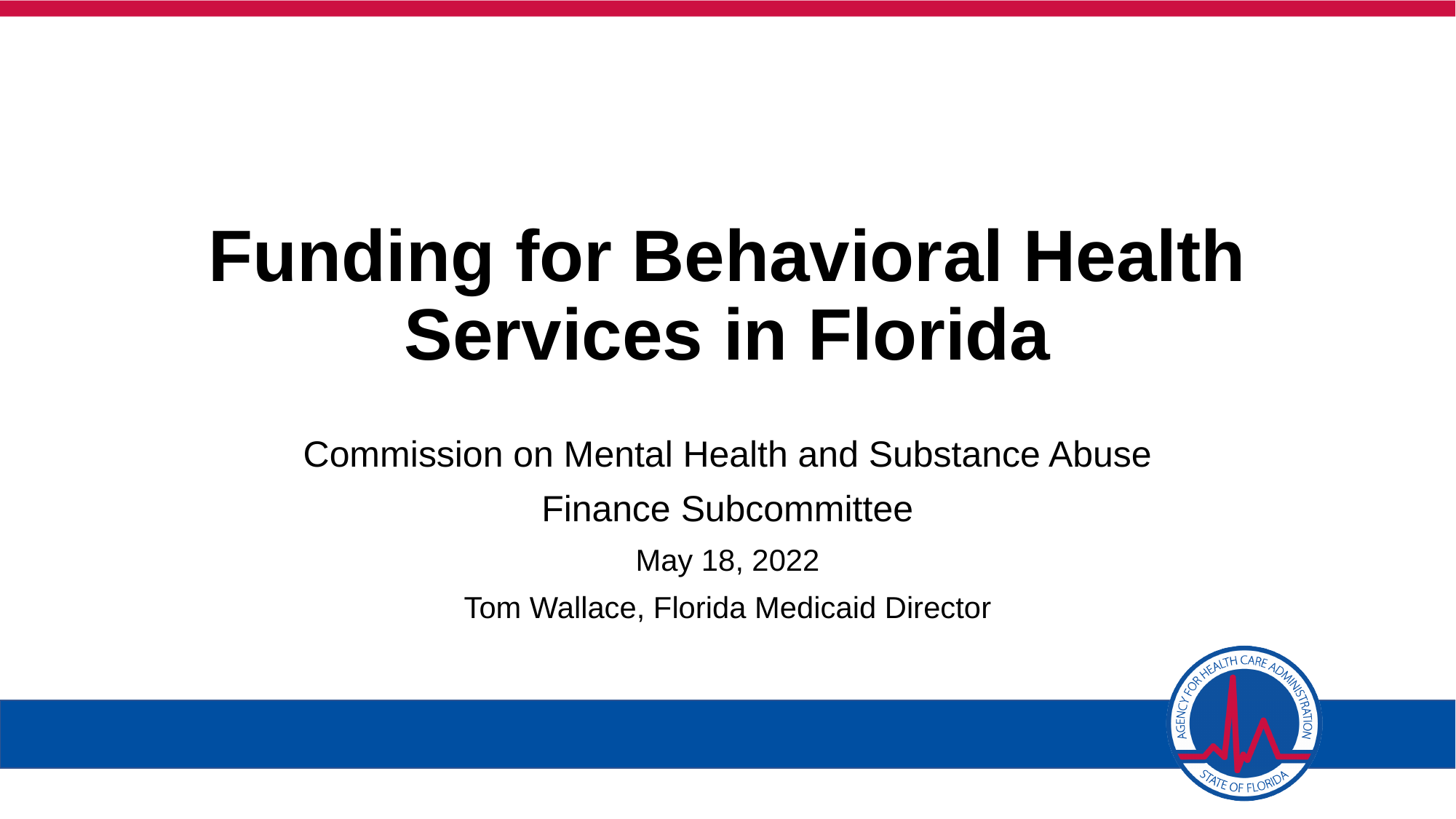

# Funding for Behavioral Health Services in Florida
Commission on Mental Health and Substance Abuse
Finance Subcommittee
May 18, 2022
Tom Wallace, Florida Medicaid Director